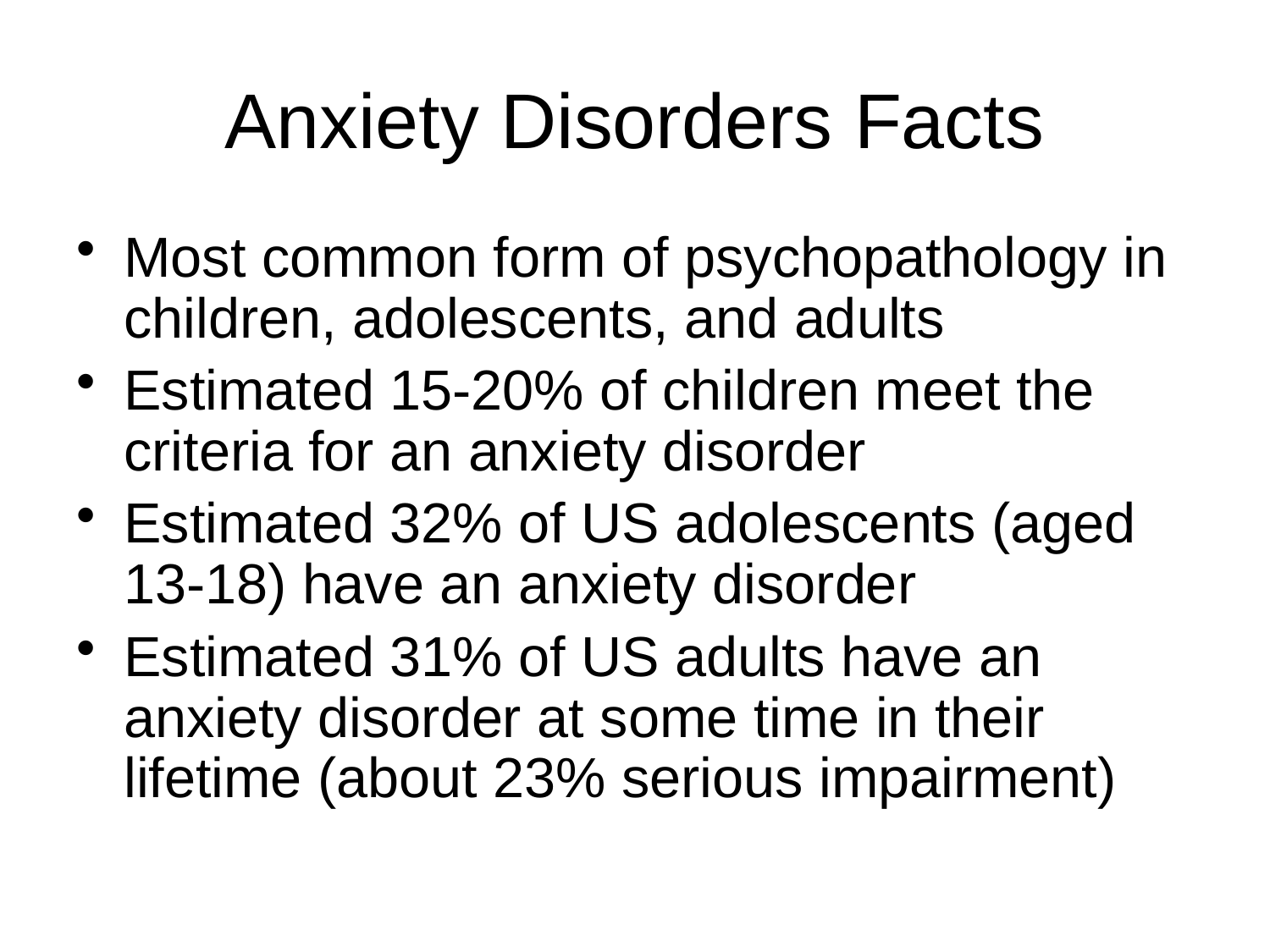

# Anxiety Disorders Facts
Most common form of psychopathology in children, adolescents, and adults
Estimated 15-20% of children meet the criteria for an anxiety disorder
Estimated 32% of US adolescents (aged 13-18) have an anxiety disorder
Estimated 31% of US adults have an anxiety disorder at some time in their lifetime (about 23% serious impairment)